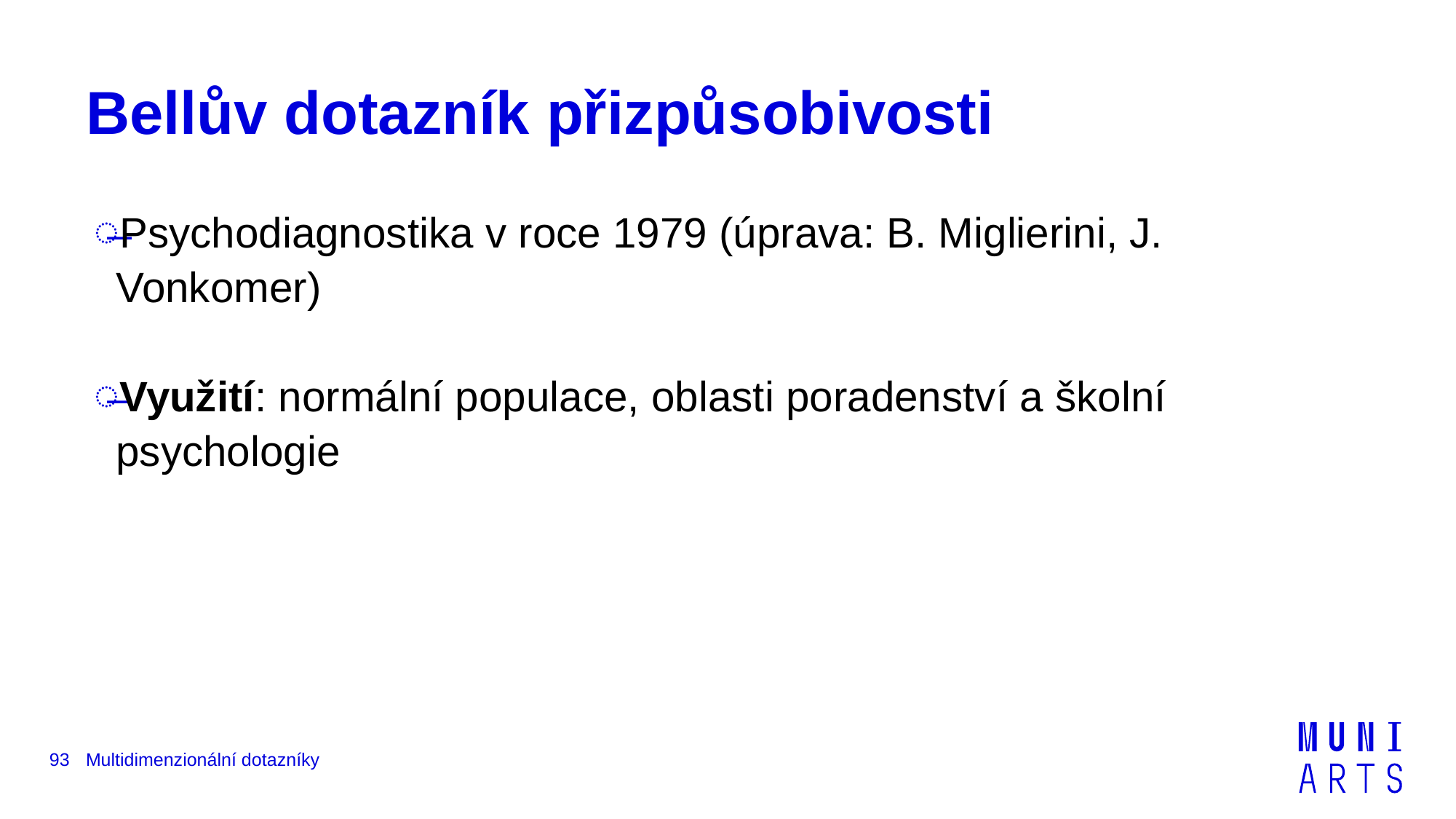

# Bellův dotazník přizpůsobivosti
Psychodiagnostika v roce 1979 (úprava: B. Miglierini, J. Vonkomer)

Využití: normální populace, oblasti poradenství a školní psychologie
93
Multidimenzionální dotazníky